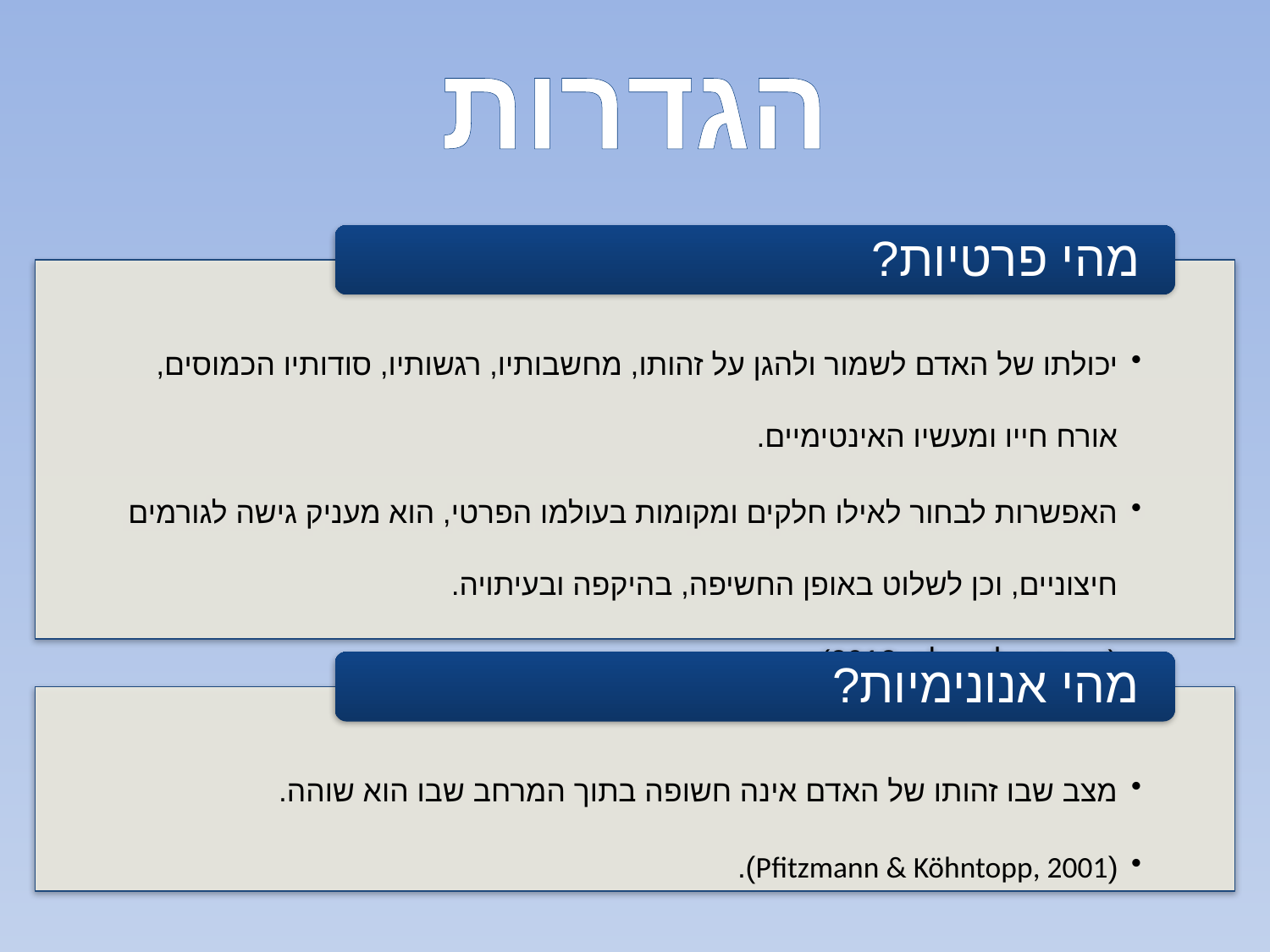

הגדרות
יכולתו של האדם לשמור ולהגן על זהותו, מחשבותיו, רגשותיו, סודותיו הכמוסים, אורח חייו ומעשיו האינטימיים.
האפשרות לבחור לאילו חלקים ומקומות בעולמו הפרטי, הוא מעניק גישה לגורמים חיצוניים, וכן לשלוט באופן החשיפה, בהיקפה ובעיתויה.
(שוורץ-אלטשולר, 2012)
מהי פרטיות?
מצב שבו זהותו של האדם אינה חשופה בתוך המרחב שבו הוא שוהה.
(Pfitzmann & Köhntopp, 2001).
מהי אנונימיות?